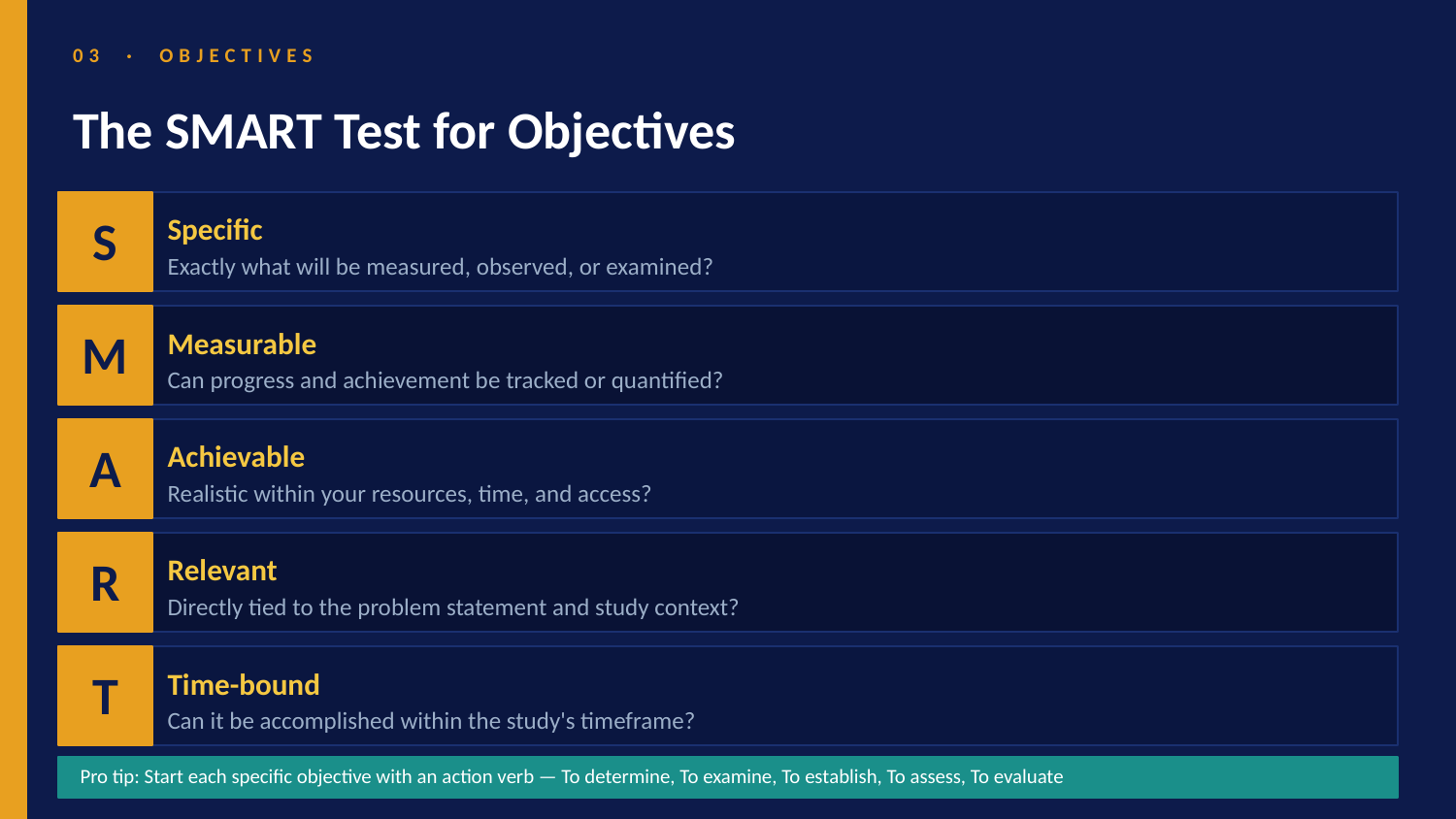

03  ·  OBJECTIVES
The SMART Test for Objectives

S
Specific
Exactly what will be measured, observed, or examined?

M
Measurable
Can progress and achievement be tracked or quantified?

A
Achievable
Realistic within your resources, time, and access?

R
Relevant
Directly tied to the problem statement and study context?

T
Time-bound
Can it be accomplished within the study's timeframe?

Pro tip: Start each specific objective with an action verb — To determine, To examine, To establish, To assess, To evaluate